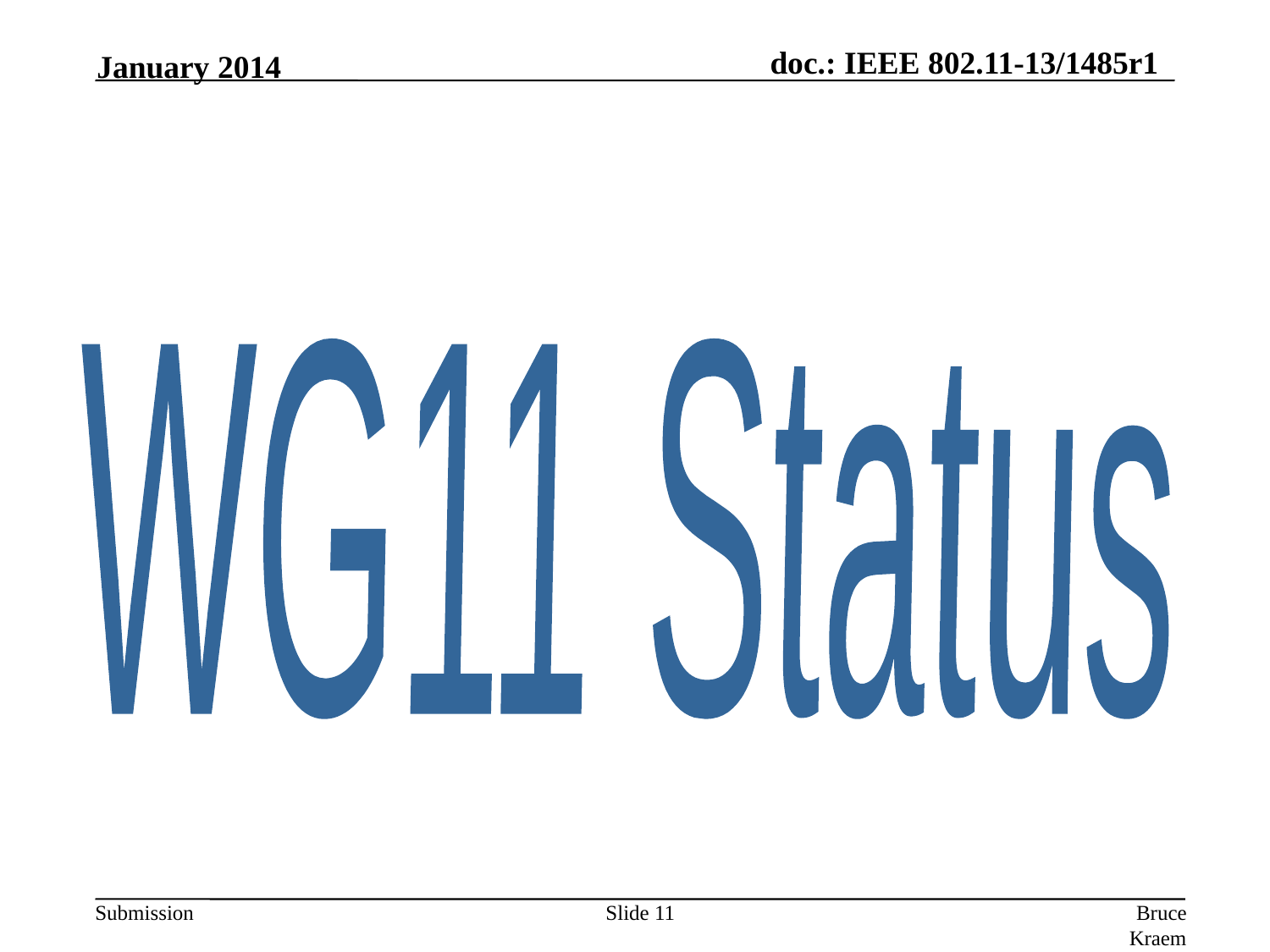

January 2014
WG11 Status
Slide 11
Bruce Kraemer, Marvell